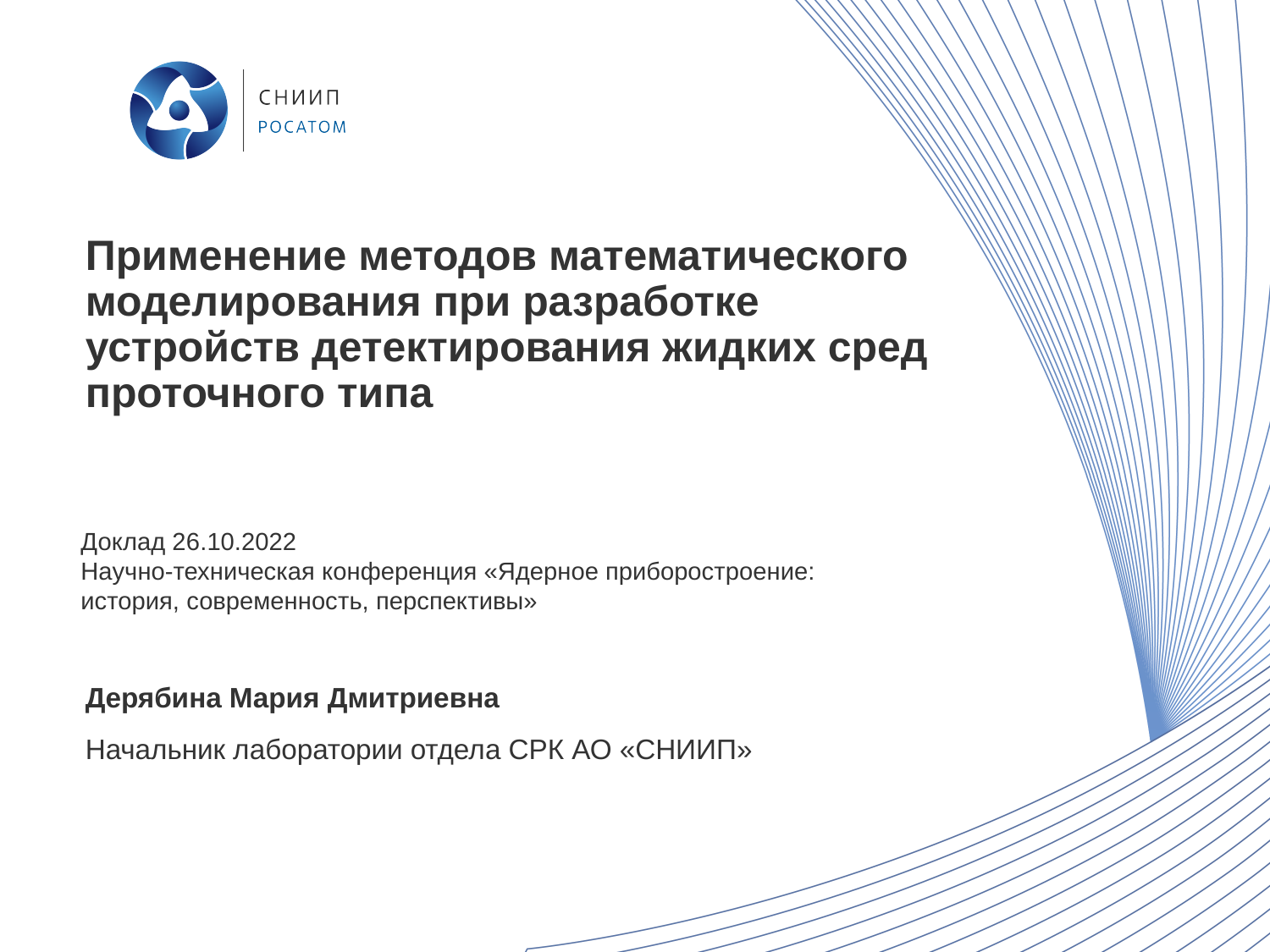

# Применение методов математического моделирования при разработке устройств детектирования жидких сред проточного типа
Доклад 26.10.2022
Научно-техническая конференция «Ядерное приборостроение: история, современность, перспективы»

Дерябина Мария Дмитриевна
Начальник лаборатории отдела СРК АО «СНИИП»